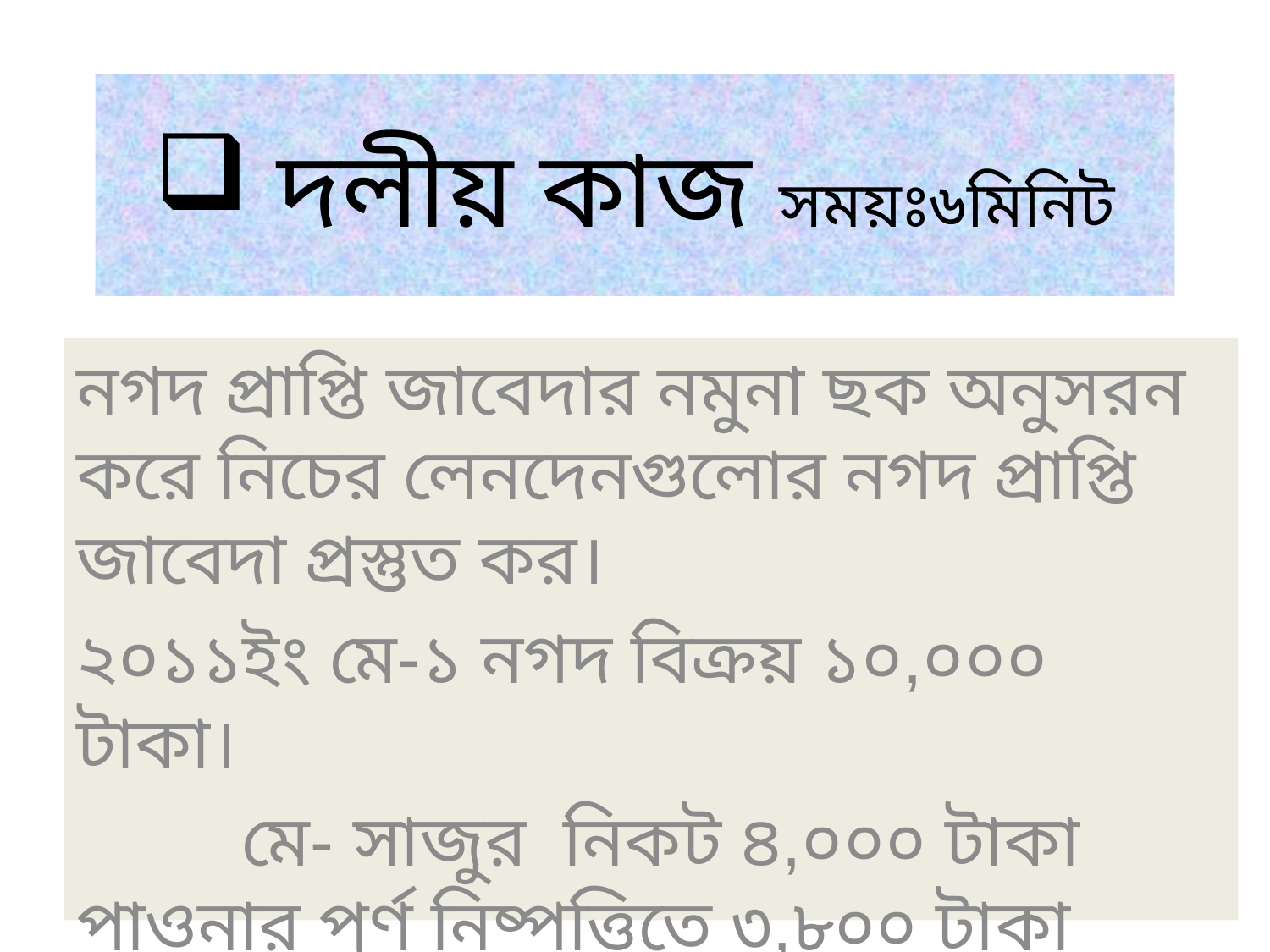

# দলীয় কাজ সময়ঃ৬মিনিট
নগদ প্রাপ্তি জাবেদার নমুনা ছক অনুসরন করে নিচের লেনদেনগুলোর নগদ প্রাপ্তি জাবেদা প্রস্তুত কর।
২০১১ইং মে-১ নগদ বিক্রয় ১০,০০০ টাকা।
         মে- সাজুর  নিকট ৪,০০০ টাকা পাওনার পূর্ণ নিষ্পত্তিতে ৩,৮০০ টাকা প্রাপ্তি।
        মে-২০ পুরাতন আসবাবপএ বিক্রয় ১০০০ টাকা।